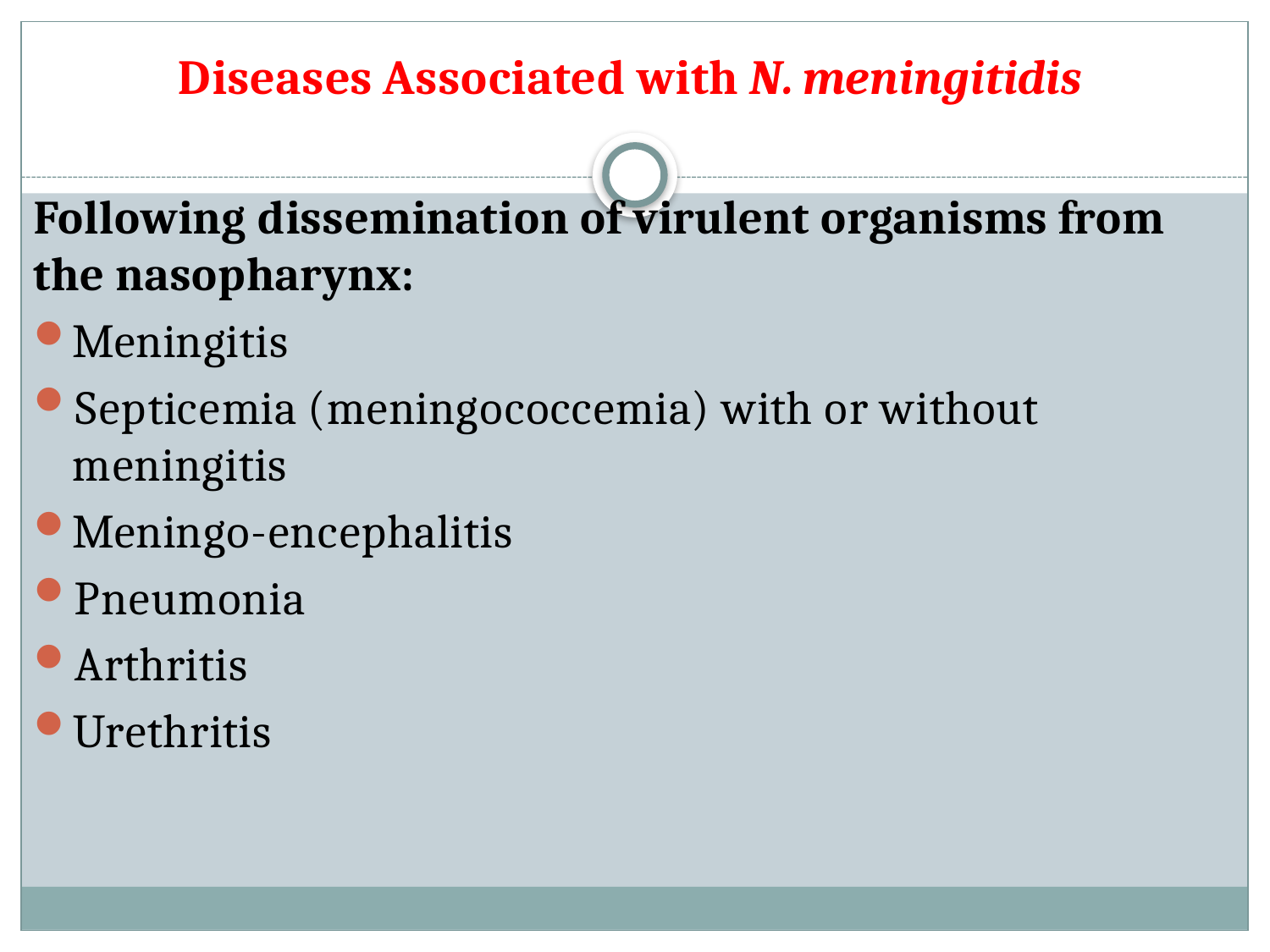

# Diseases Associated with N. meningitidis
Following dissemination of virulent organisms from the nasopharynx:
Meningitis
Septicemia (meningococcemia) with or without meningitis
Meningo-encephalitis
Pneumonia
Arthritis
Urethritis